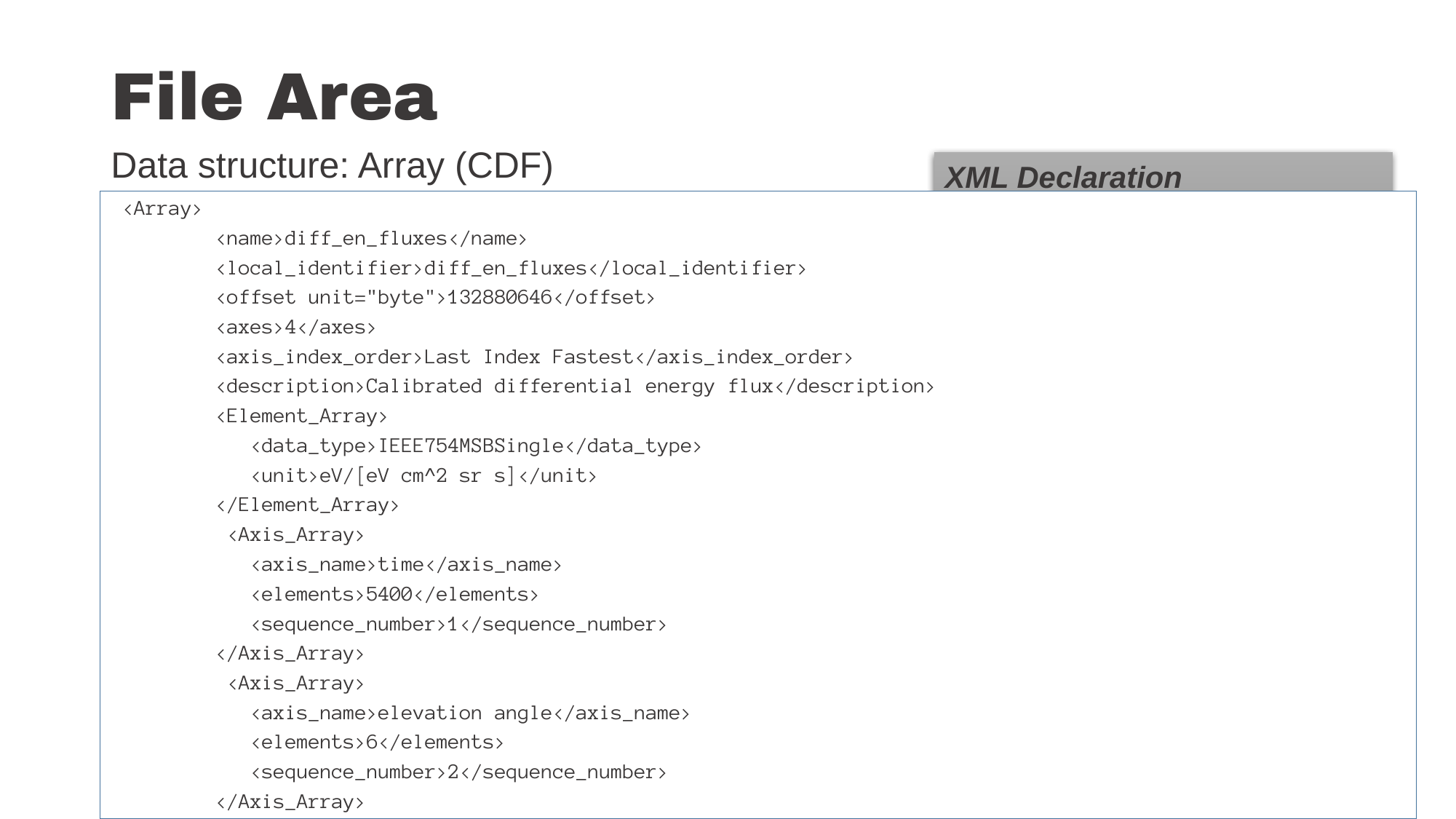

# File Area
Data structure: Array (CDF)
XML Declaration
 <Array>
         <name>diff_en_fluxes</name>
         <local_identifier>diff_en_fluxes</local_identifier>
         <offset unit="byte">132880646</offset>
         <axes>4</axes>
         <axis_index_order>Last Index Fastest</axis_index_order>
         <description>Calibrated differential energy flux</description>
         <Element_Array>
            <data_type>IEEE754MSBSingle</data_type>
            <unit>eV/[eV cm^2 sr s]</unit>
         </Element_Array>
          <Axis_Array>
            <axis_name>time</axis_name>
            <elements>5400</elements>
            <sequence_number>1</sequence_number>
         </Axis_Array>
          <Axis_Array>
            <axis_name>elevation angle</axis_name>
            <elements>6</elements>
            <sequence_number>2</sequence_number>
         </Axis_Array>
Product (Root) Tag
Identification Area
Observation/Context Area
Reference List
File Area